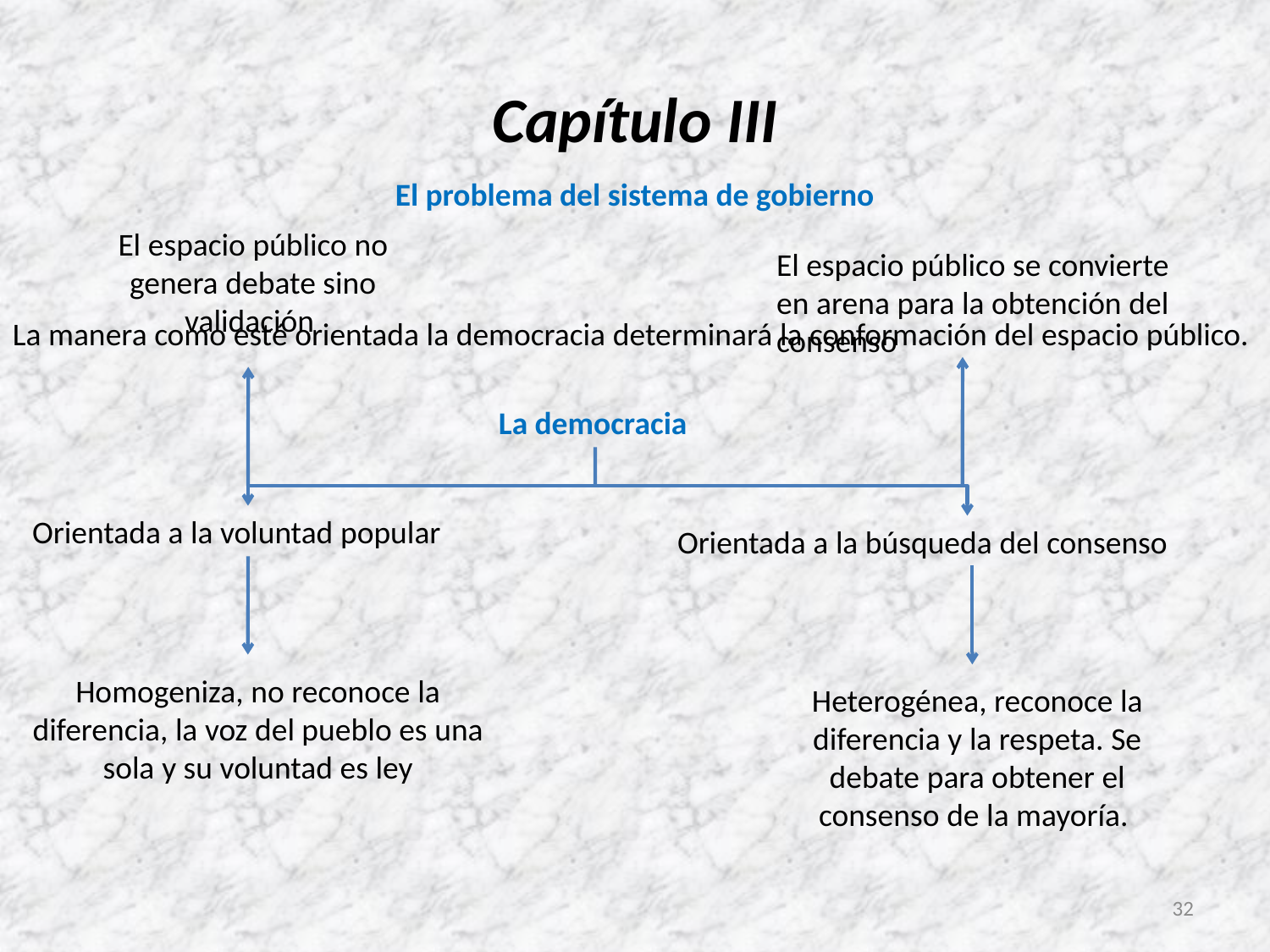

# Capítulo III
El problema del sistema de gobierno
El espacio público no genera debate sino validación
El espacio público se convierte en arena para la obtención del consenso
La manera como esté orientada la democracia determinará la conformación del espacio público.
La democracia
Orientada a la voluntad popular
Orientada a la búsqueda del consenso
Homogeniza, no reconoce la diferencia, la voz del pueblo es una sola y su voluntad es ley
Heterogénea, reconoce la diferencia y la respeta. Se debate para obtener el consenso de la mayoría.
32